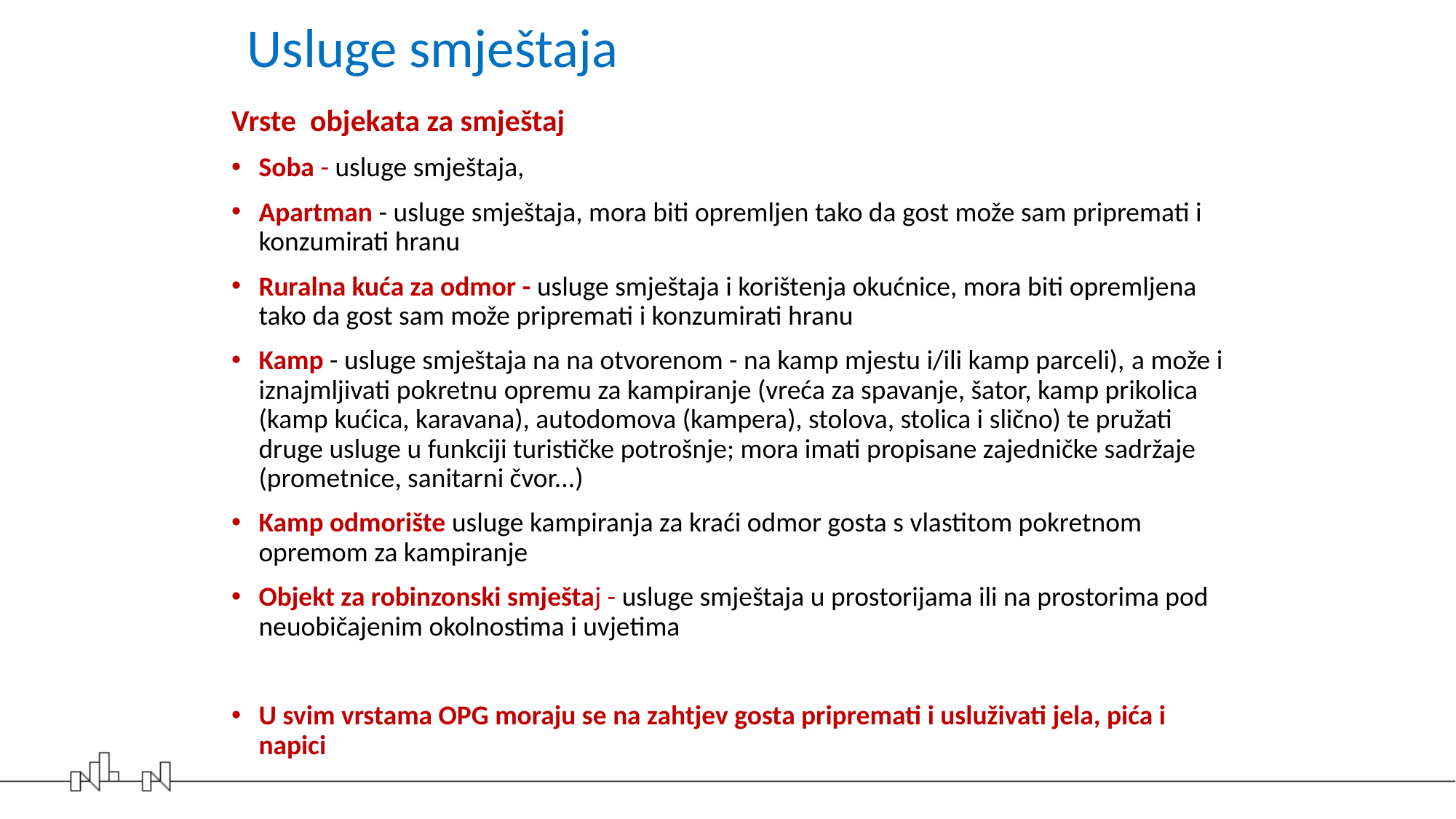

# Usluge smještaja
Vrste  objekata za smještaj
Soba - usluge smještaja,
Apartman - usluge smještaja, mora biti opremljen tako da gost može sam pripremati i konzumirati hranu
Ruralna kuća za odmor - usluge smještaja i korištenja okućnice, mora biti opremljena tako da gost sam može pripremati i konzumirati hranu
Kamp - usluge smještaja na na otvorenom - na kamp mjestu i/ili kamp parceli), a može i iznajmljivati pokretnu opremu za kampiranje (vreća za spavanje, šator, kamp prikolica (kamp kućica, karavana), autodomova (kampera), stolova, stolica i slično) te pružati druge usluge u funkciji turističke potrošnje; mora imati propisane zajedničke sadržaje (prometnice, sanitarni čvor...)
Kamp odmorište usluge kampiranja za kraći odmor gosta s vlastitom pokretnom opremom za kampiranje
Objekt za robinzonski smještaj - usluge smještaja u prostorijama ili na prostorima pod neuobičajenim okolnostima i uvjetima

U svim vrstama OPG moraju se na zahtjev gosta pripremati i usluživati jela, pića i napici